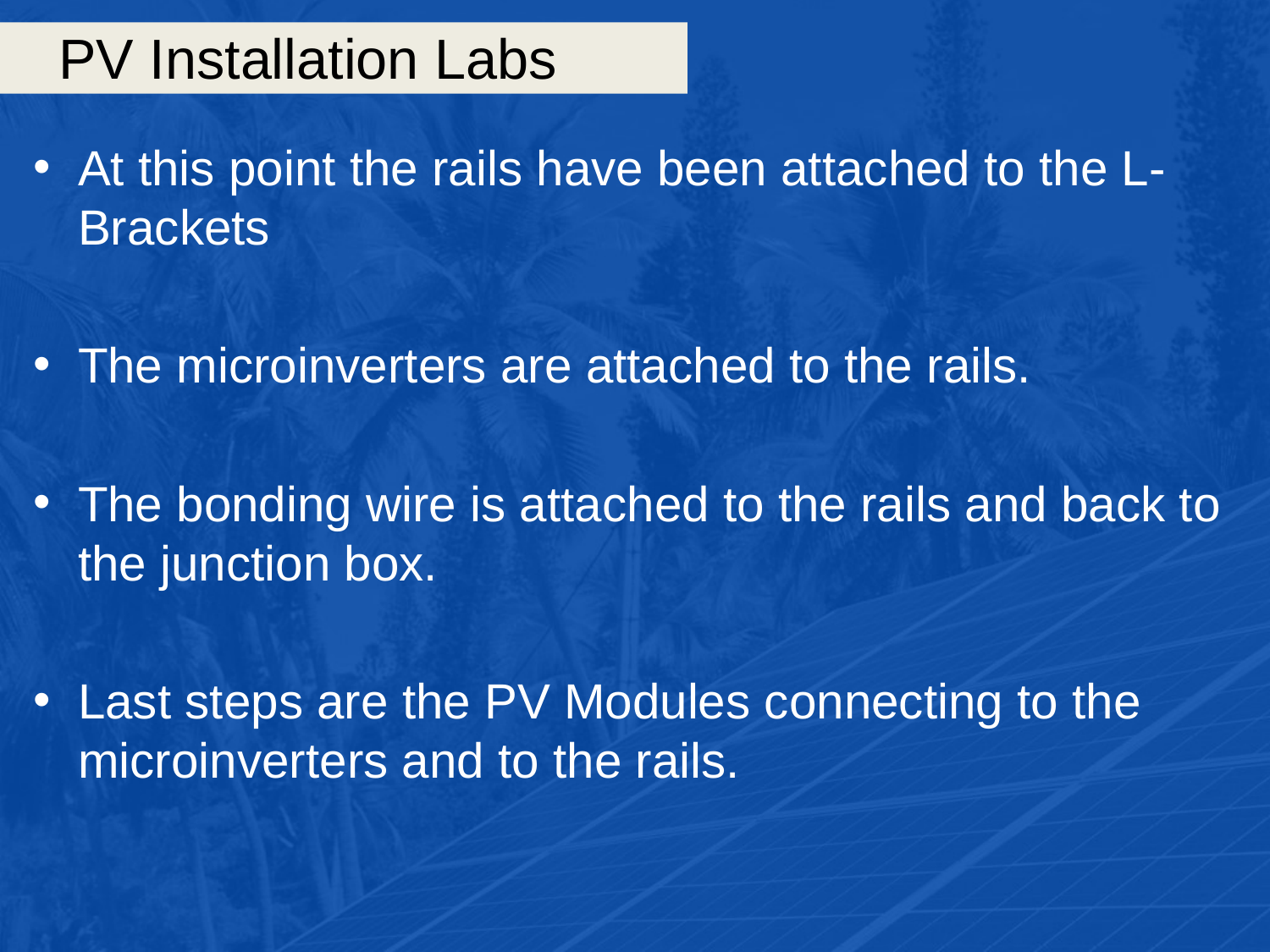

# PV Installation Labs
At this point the rails have been attached to the L-Brackets

The microinverters are attached to the rails.

The bonding wire is attached to the rails and back to the junction box.

Last steps are the PV Modules connecting to the microinverters and to the rails.